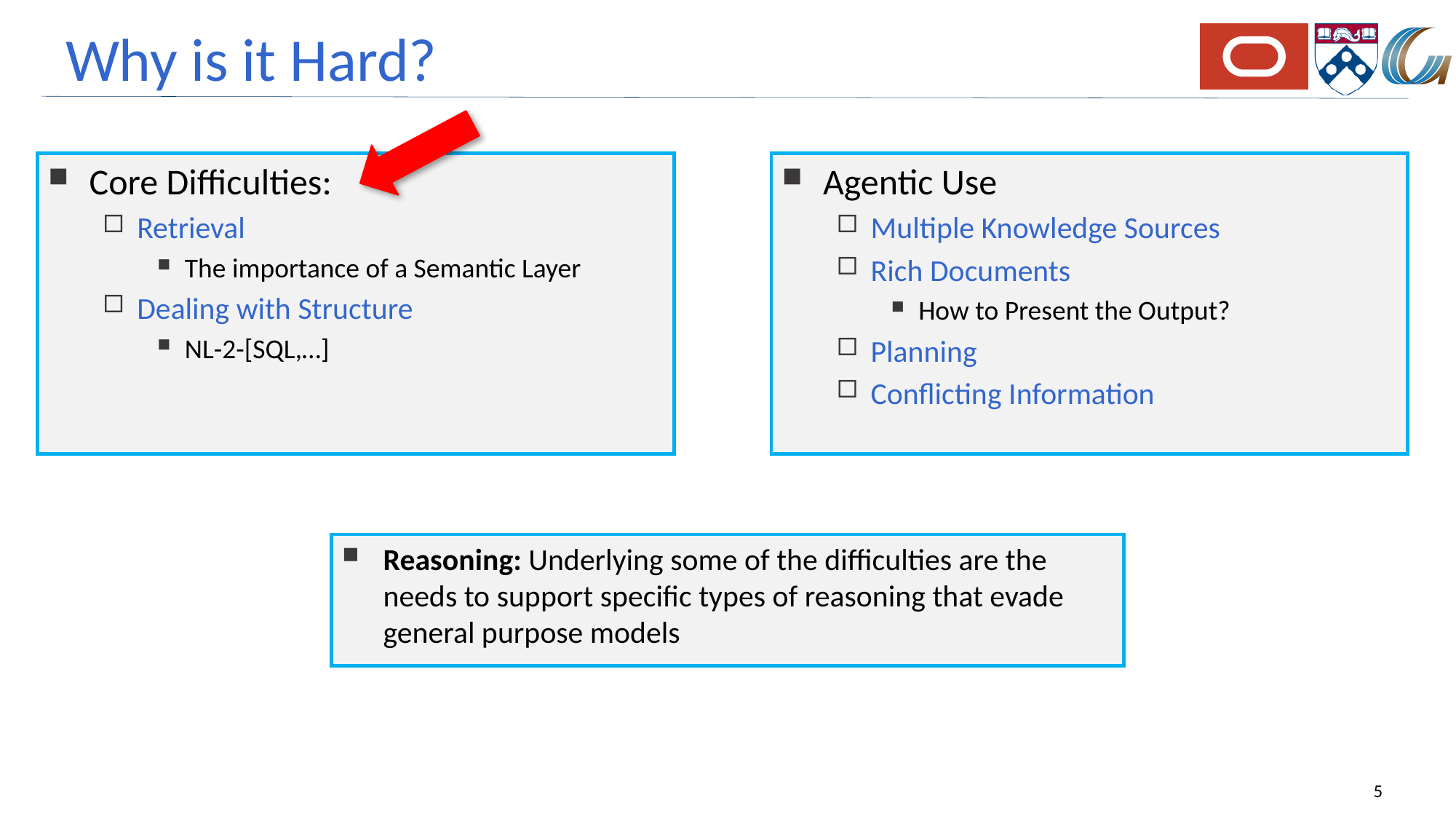

# Why is it Hard?

Core Difficulties:
Retrieval
The importance of a Semantic Layer
Dealing with Structure
NL-2-[SQL,…]
Agentic Use
Multiple Knowledge Sources
Rich Documents
How to Present the Output?
Planning
Conflicting Information
Reasoning: Underlying some of the difficulties are the needs to support specific types of reasoning that evade general purpose models
5